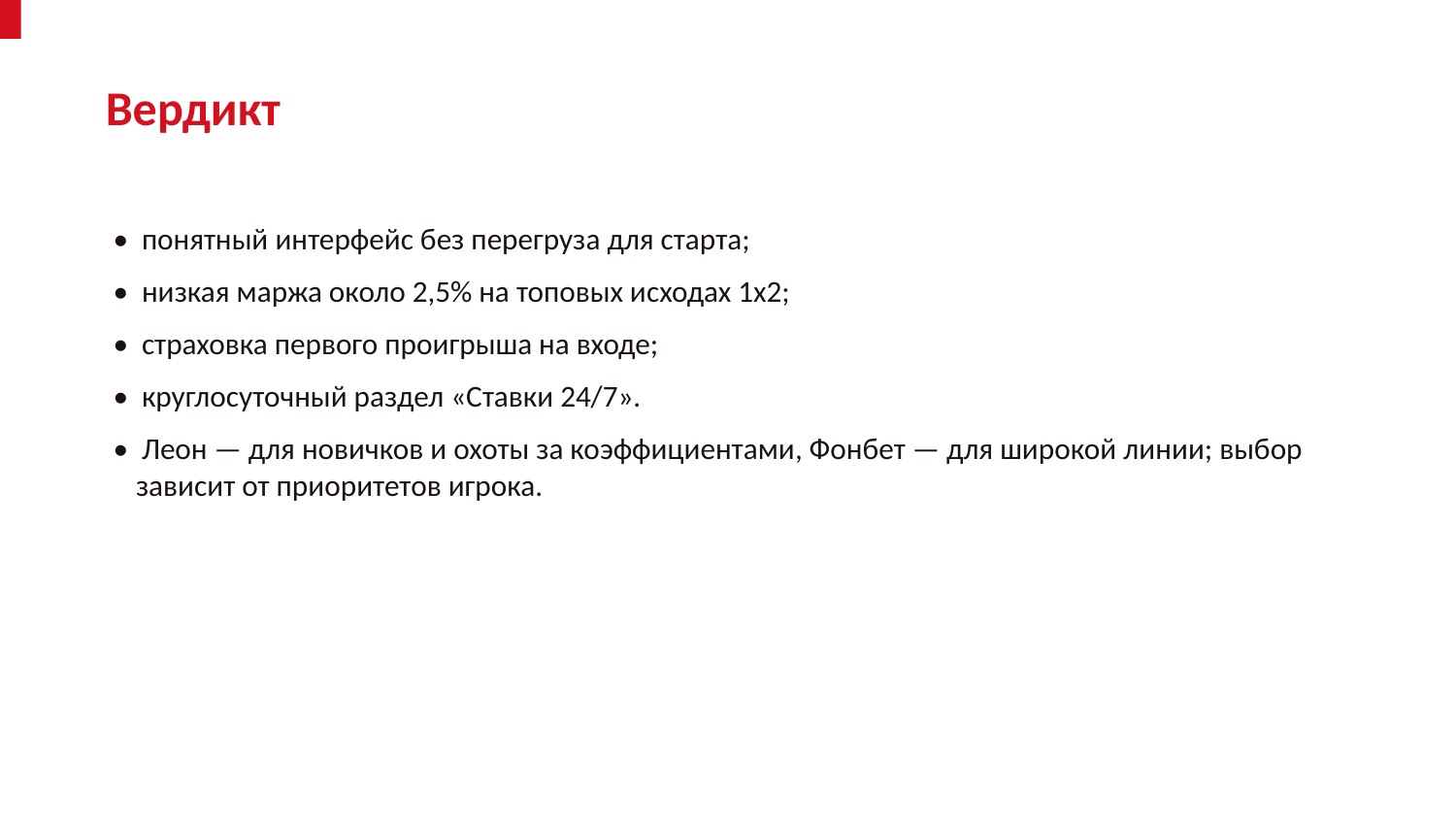

Вердикт
•  понятный интерфейс без перегруза для старта;
•  низкая маржа около 2,5% на топовых исходах 1х2;
•  страховка первого проигрыша на входе;
•  круглосуточный раздел «Ставки 24/7».
•  Леон — для новичков и охоты за коэффициентами, Фонбет — для широкой линии; выбор зависит от приоритетов игрока.